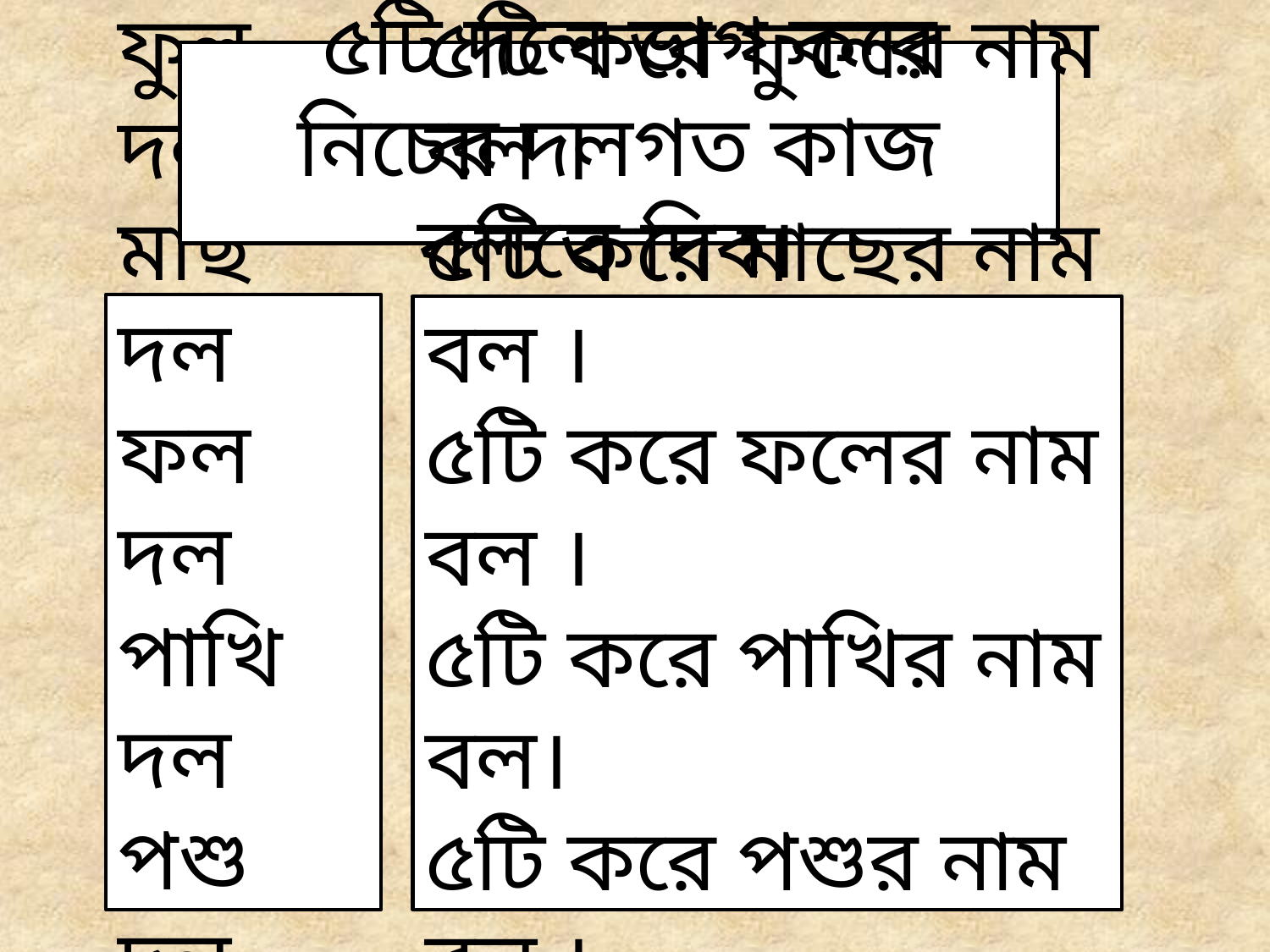

৫টি দলে ভাগ করে নিচের দলগত কাজ বলতে দিব।
ফুল  দল
মাছ  দল
ফল  দল
পাখি দল
পশু  দল
গাছ দল
৫টি করে ফুলের নাম বল ।
৫টি করে মাছের নাম বল ।
৫টি করে ফলের নাম বল ।
৫টি করে পাখির নাম বল।
৫টি করে পশুর নাম বল ।
৫টি করে গাছের নাম বল ।